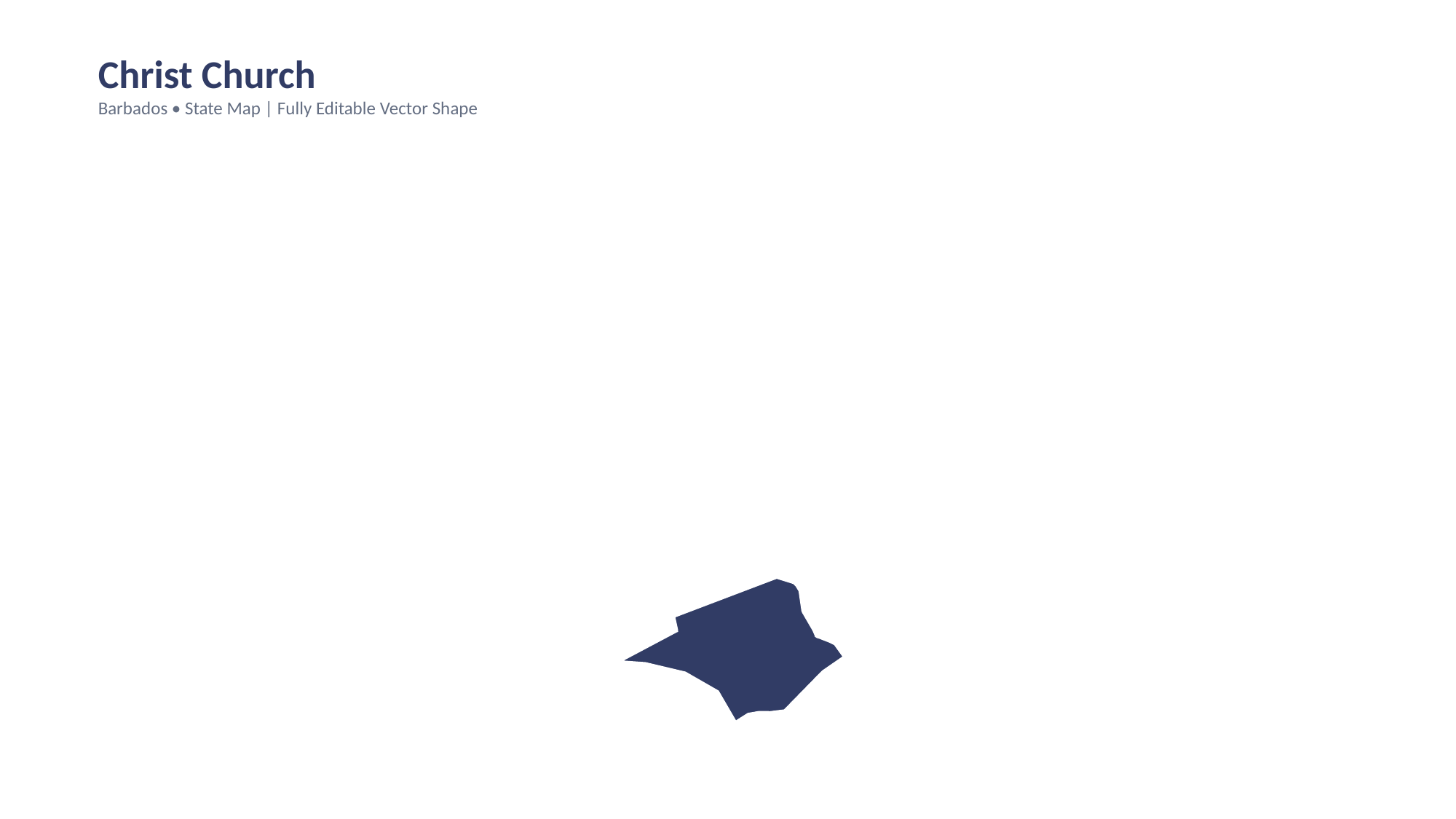

Christ Church
Barbados • State Map | Fully Editable Vector Shape